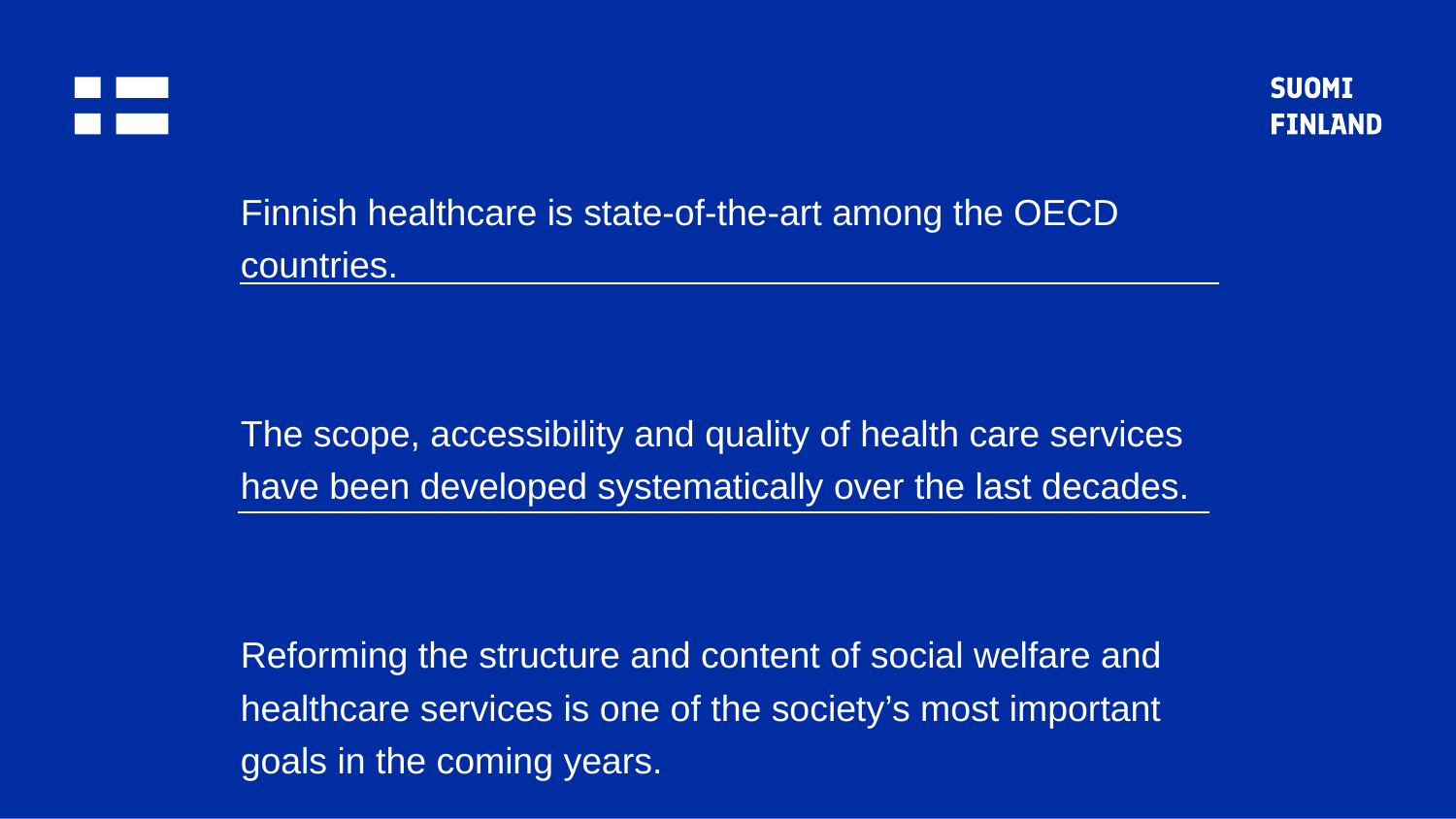

Finnish healthcare is state-of-the-art among the OECD countries.

The scope, accessibility and quality of health care services have been developed systematically over the last decades.

Reforming the structure and content of social welfare and healthcare services is one of the society’s most important goals in the coming years.

2